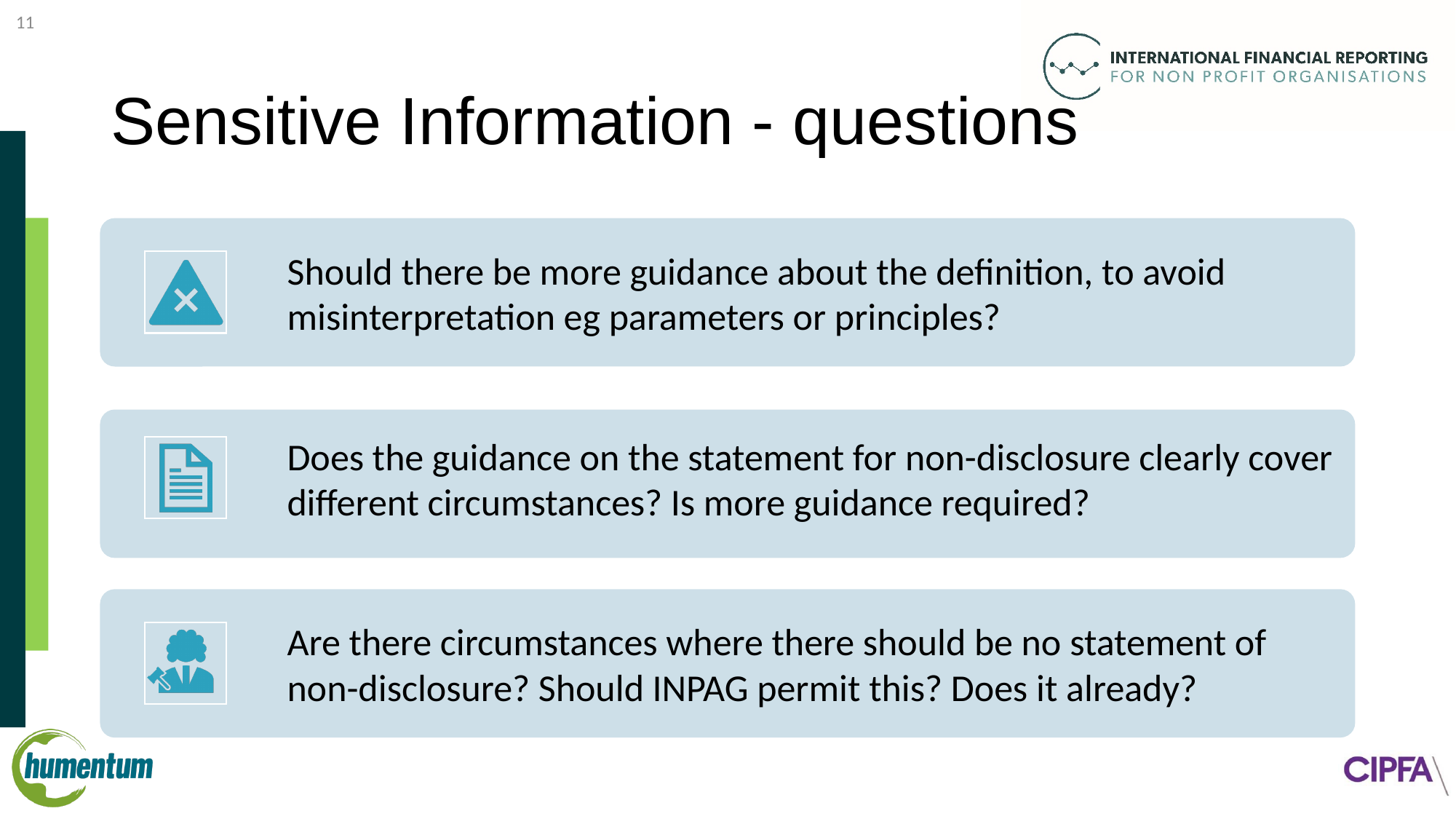

11
# Sensitive Information - questions
Should there be more guidance about the definition, to avoid misinterpretation eg parameters or principles?
Does the guidance on the statement for non-disclosure clearly cover different circumstances? Is more guidance required?
Are there circumstances where there should be no statement of non-disclosure? Should INPAG permit this? Does it already?